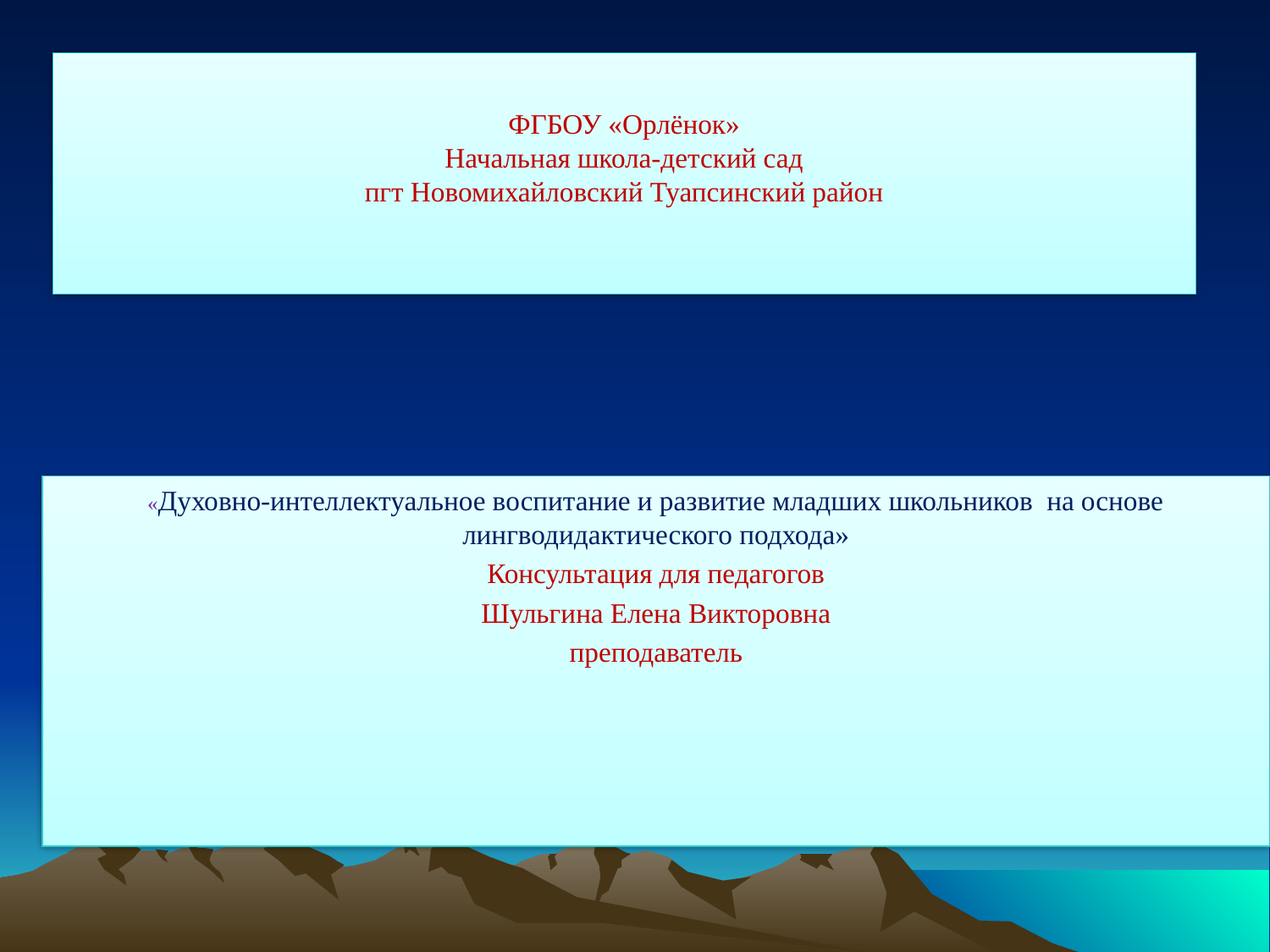

# ФГБОУ «Орлёнок» Начальная школа-детский сад пгт Новомихайловский Туапсинский район
«Духовно-интеллектуальное воспитание и развитие младших школьников  на основе лингводидактического подхода»
Консультация для педагогов
Шульгина Елена Викторовна
преподаватель